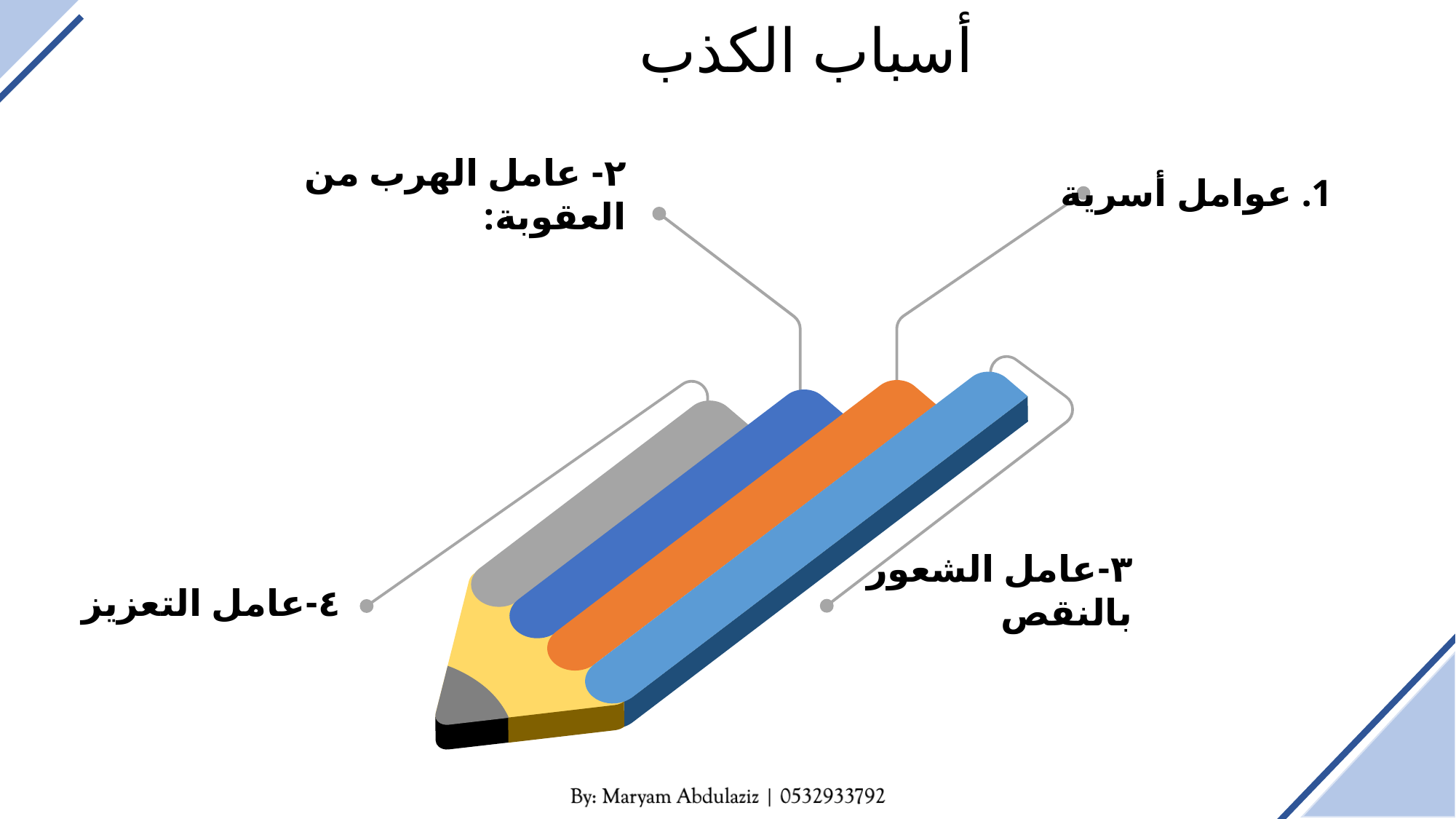

أسباب الكذب
1. عوامل أسرية

۲- عامل الهرب من العقوبة:

٤-عامل التعزيز
٣-عامل الشعور بالنقص